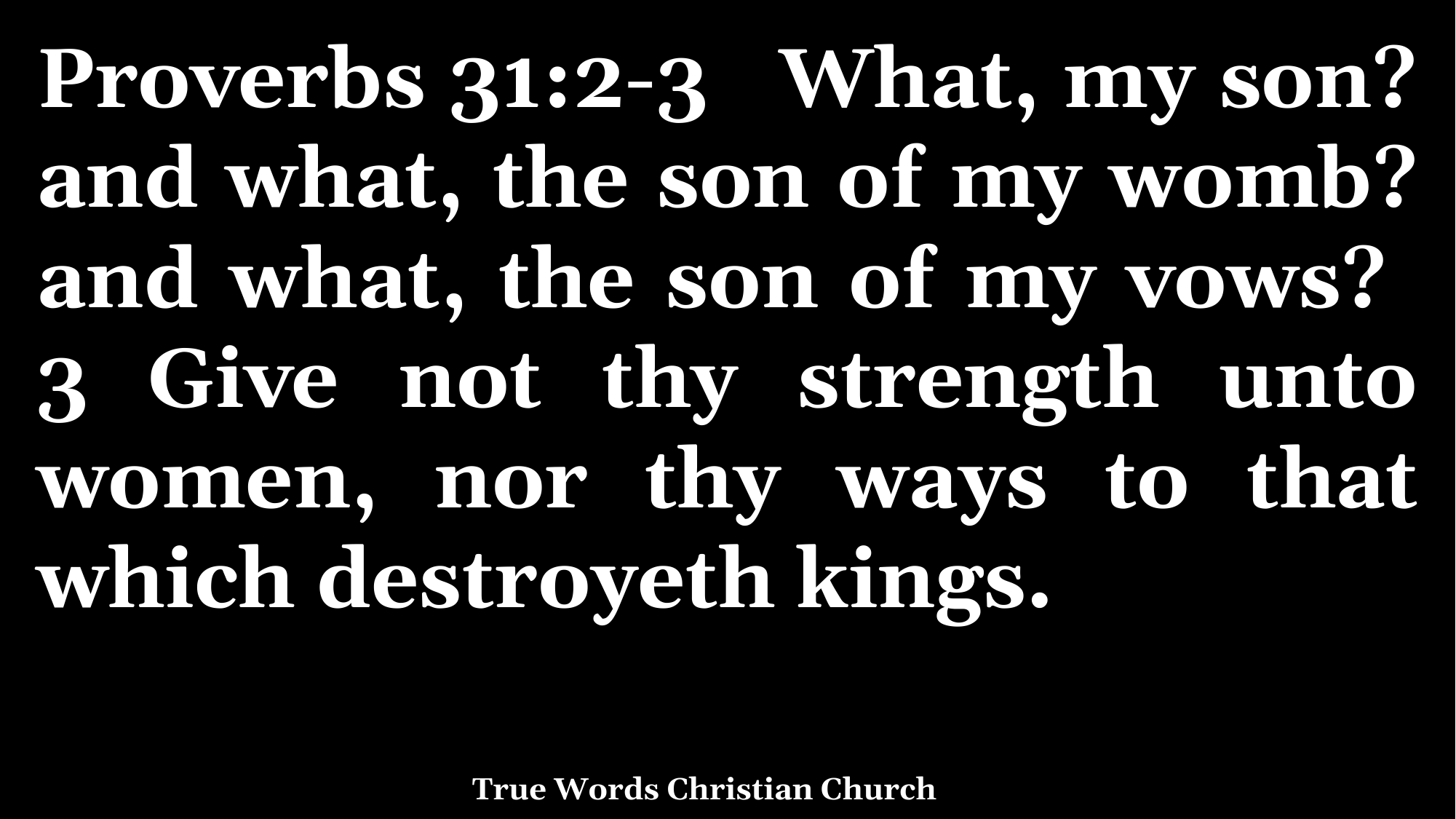

Proverbs 31:2-3   What, my son? and what, the son of my womb? and what, the son of my vows?  3 Give not thy strength unto women, nor thy ways to that which destroyeth kings.
True Words Christian Church